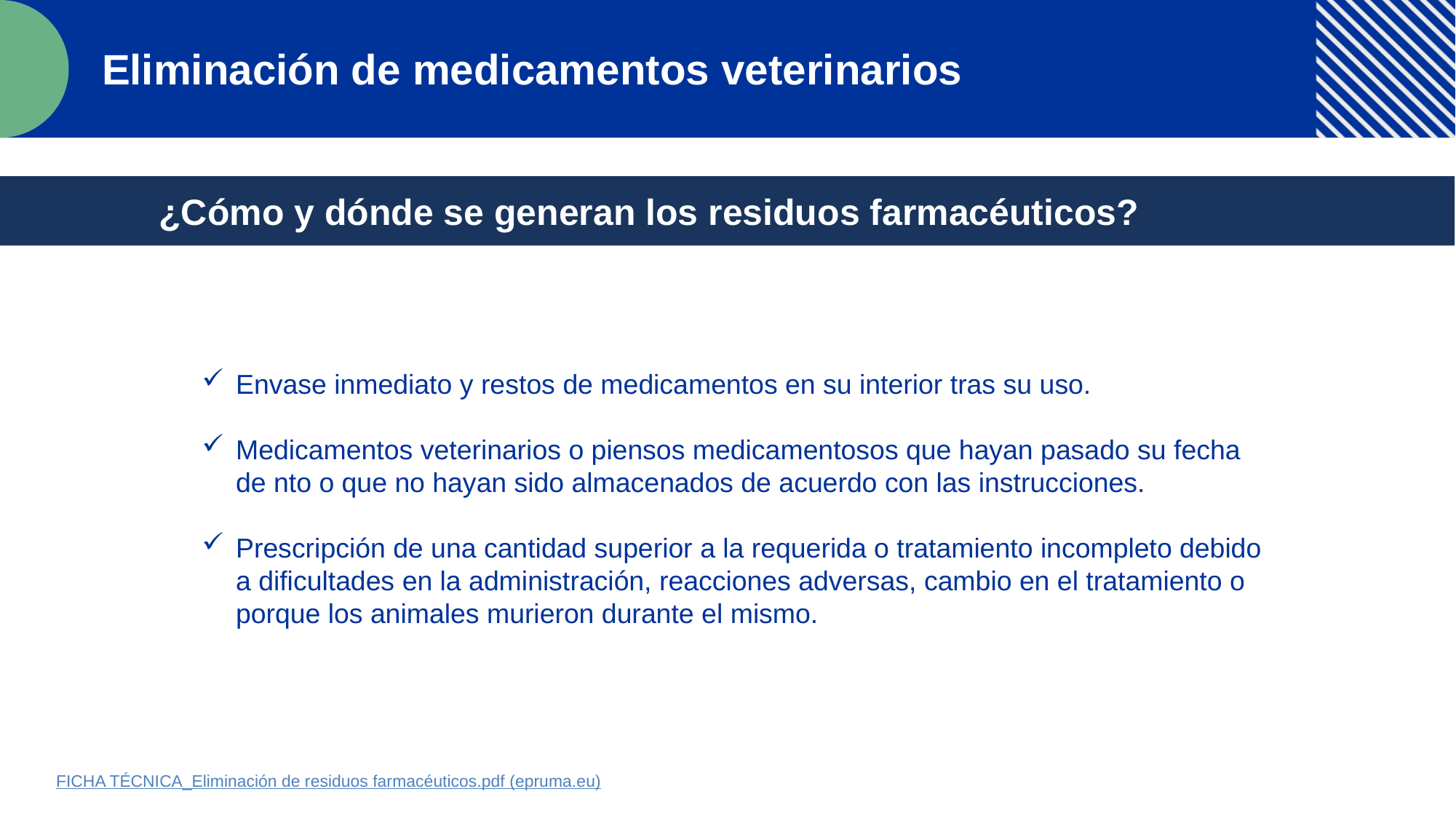

Eliminación de medicamentos veterinarios

¿Cómo y dónde se generan los residuos farmacéuticos?
Envase inmediato y restos de medicamentos en su interior tras su uso.

Medicamentos veterinarios o piensos medicamentosos que hayan pasado su fecha de nto o que no hayan sido almacenados de acuerdo con las instrucciones.

Prescripción de una cantidad superior a la requerida o tratamiento incompleto debido a dificultades en la administración, reacciones adversas, cambio en el tratamiento o porque los animales murieron durante el mismo.
FICHA TÉCNICA_Eliminación de residuos farmacéuticos.pdf (epruma.eu)